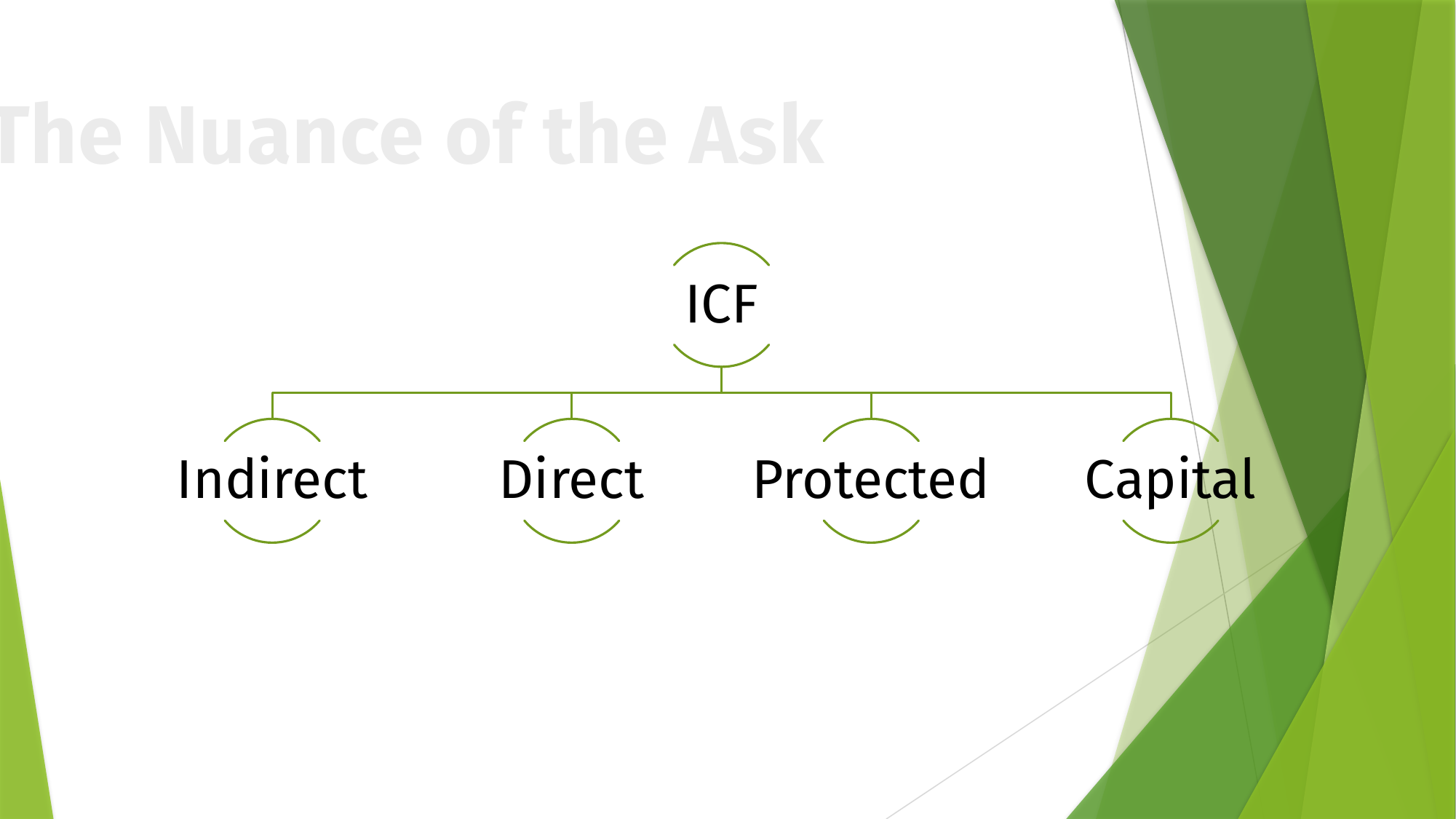

ICF
Indirect
Direct
Protected
Capital
The Nuance of the Ask